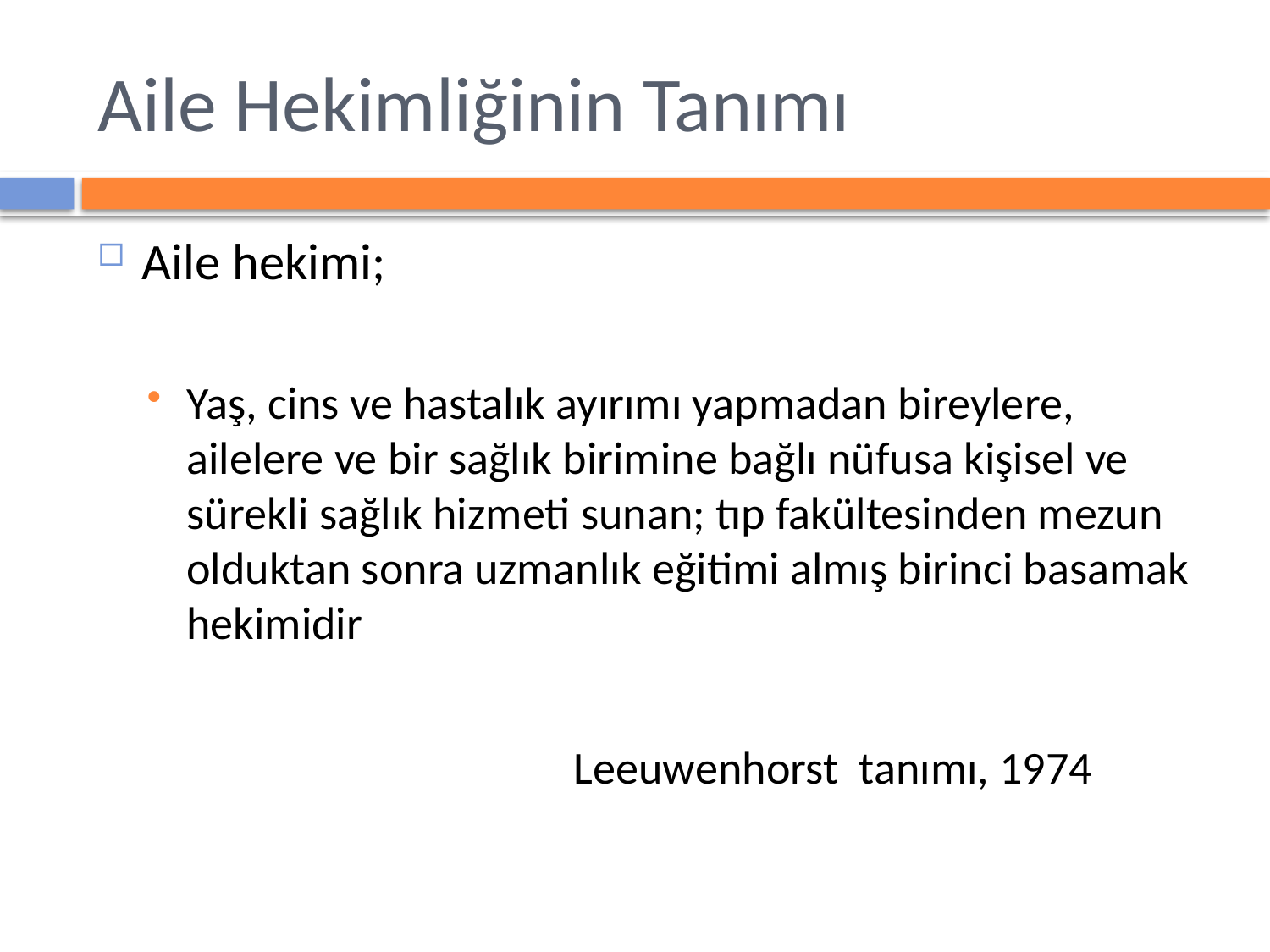

# Aile Hekimliğinin Tanımı
Aile hekimi;

Yaş, cins ve hastalık ayırımı yapmadan bireylere, ailelere ve bir sağlık birimine bağlı nüfusa kişisel ve sürekli sağlık hizmeti sunan; tıp fakültesinden mezun olduktan sonra uzmanlık eğitimi almış birinci basamak hekimidir

                                         Leeuwenhorst  tanımı, 1974